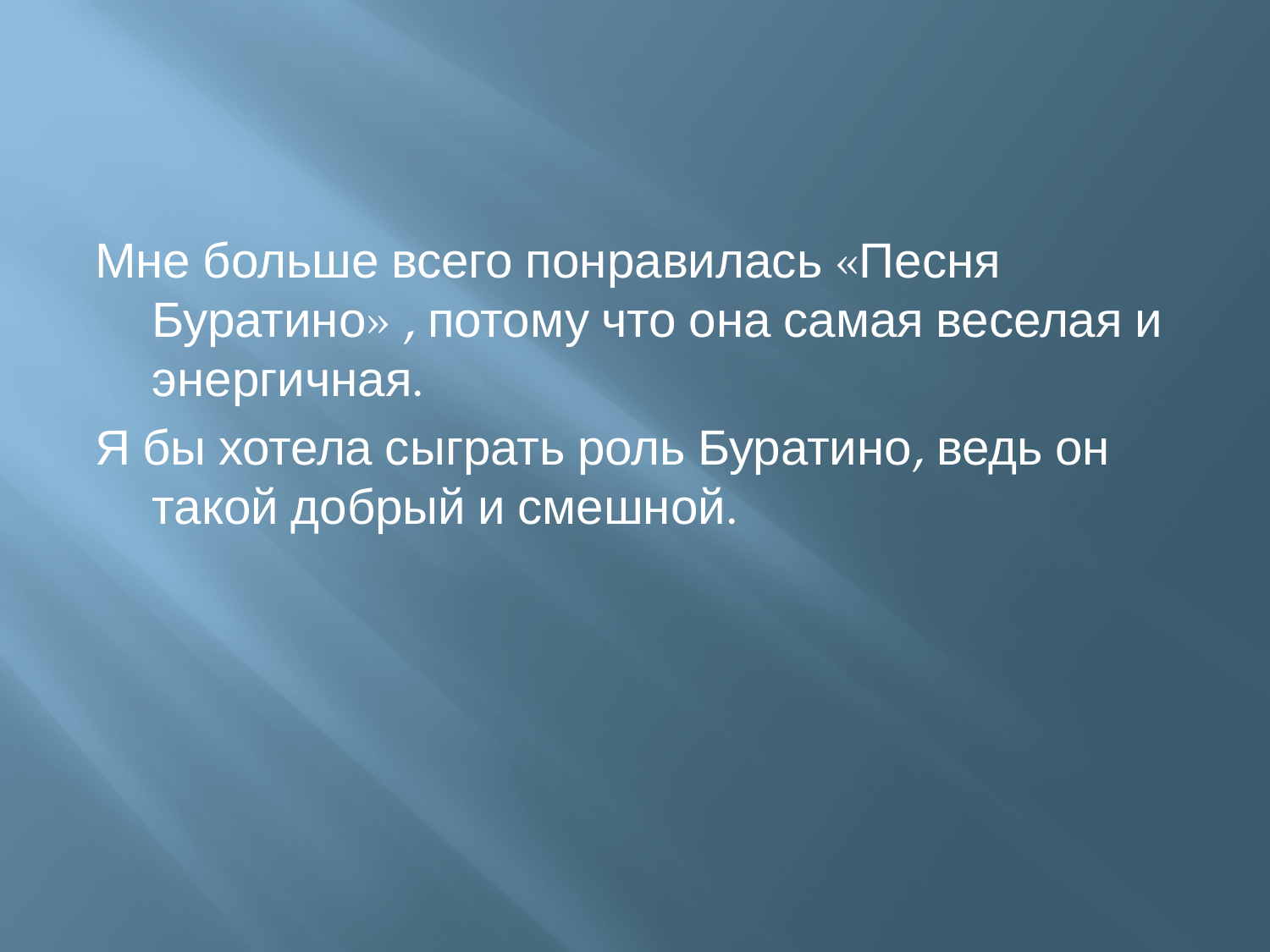

Мне больше всего понравилась «Песня Буратино» , потому что она самая веселая и энергичная.
Я бы хотела сыграть роль Буратино, ведь он такой добрый и смешной.